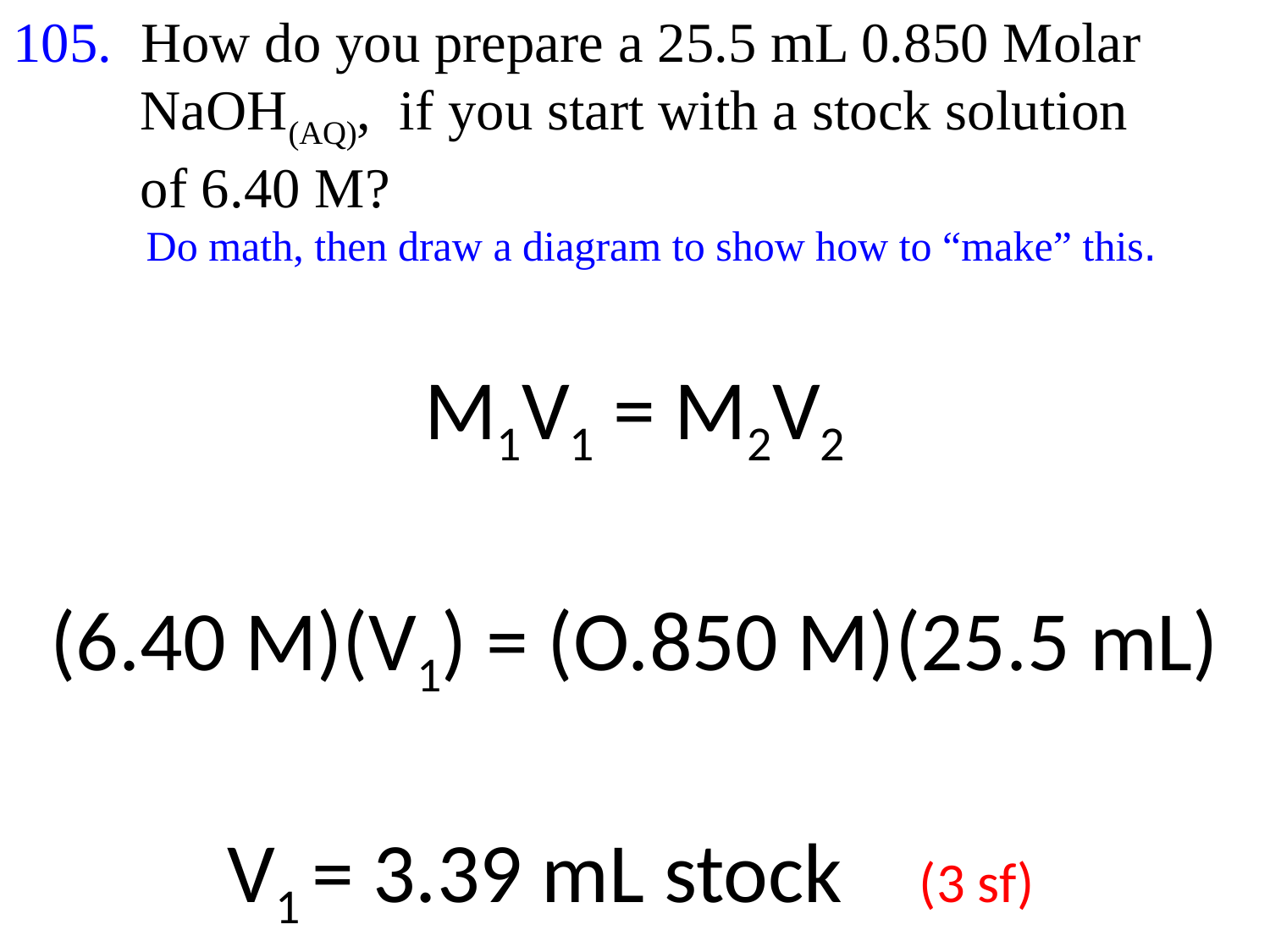

105.  How do you prepare a 25.5 mL 0.850 Molar
         NaOH(AQ),  if you start with a stock solution
         of 6.40 M?
               Do math, then draw a diagram to show how to “make” this.

M1V1 = M2V2

(6.40 M)(V1) = (O.850 M)(25.5 mL)

V1 = 3.39 mL stock    (3 sf)
Next slide please… this is NOT it.